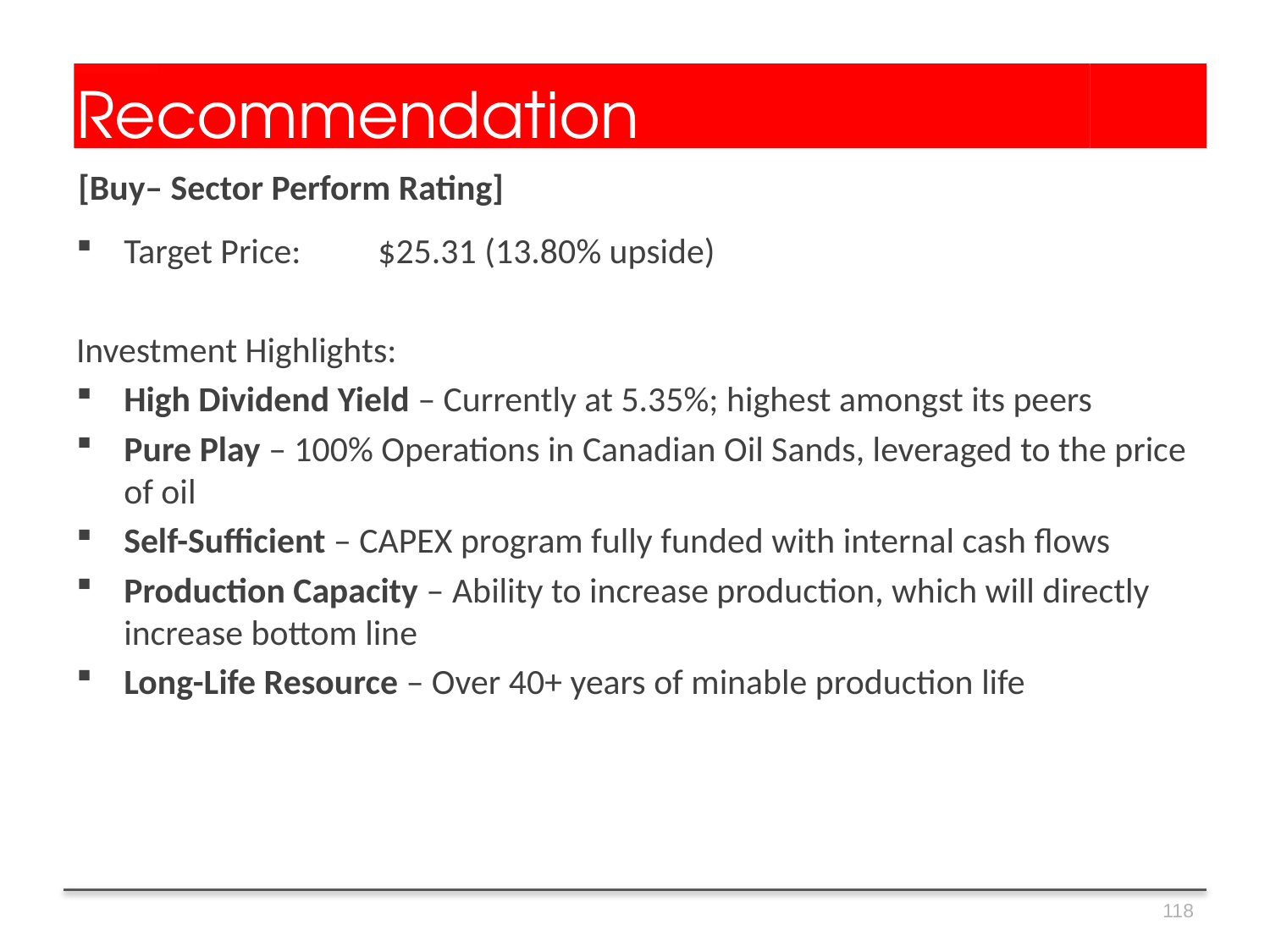

# Recommendation

[Buy– Sector Perform Rating]
Target Price:	$25.31 (13.80% upside)

Investment Highlights:
High Dividend Yield – Currently at 5.35%; highest amongst its peers
Pure Play – 100% Operations in Canadian Oil Sands, leveraged to the price of oil
Self-Sufficient – CAPEX program fully funded with internal cash flows
Production Capacity – Ability to increase production, which will directly increase bottom line
Long-Life Resource – Over 40+ years of minable production life

118